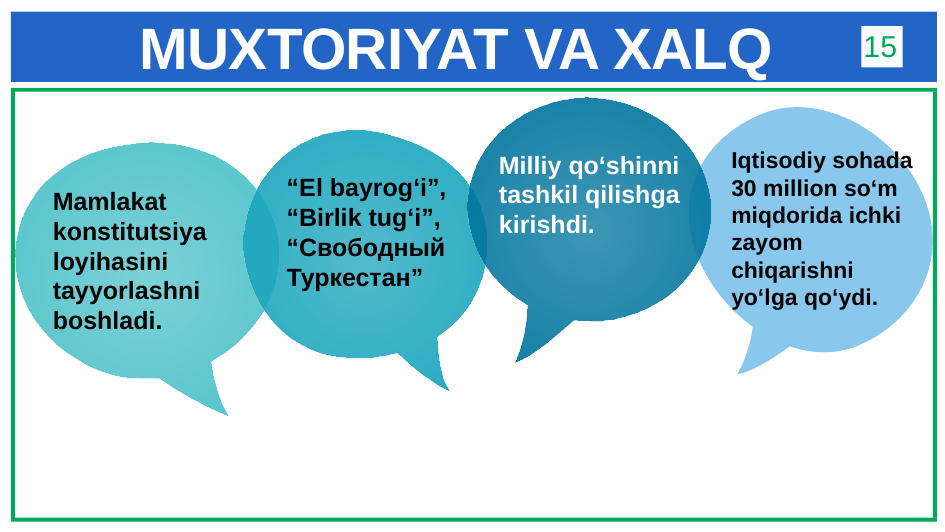

# MUXTORIYAT VA XALQ
15

Iqtisodiy sohada 30 million so‘m miqdorida ichki zayom chiqarishni yo‘lga qo‘ydi.
Milliy qo‘shinni tashkil qilishga kirishdi.
“El bayrog‘i”, “Birlik tug‘i”, “Свободный Туркестан”
Mamlakat konstitutsiya loyihasini tayyorlashni boshladi.